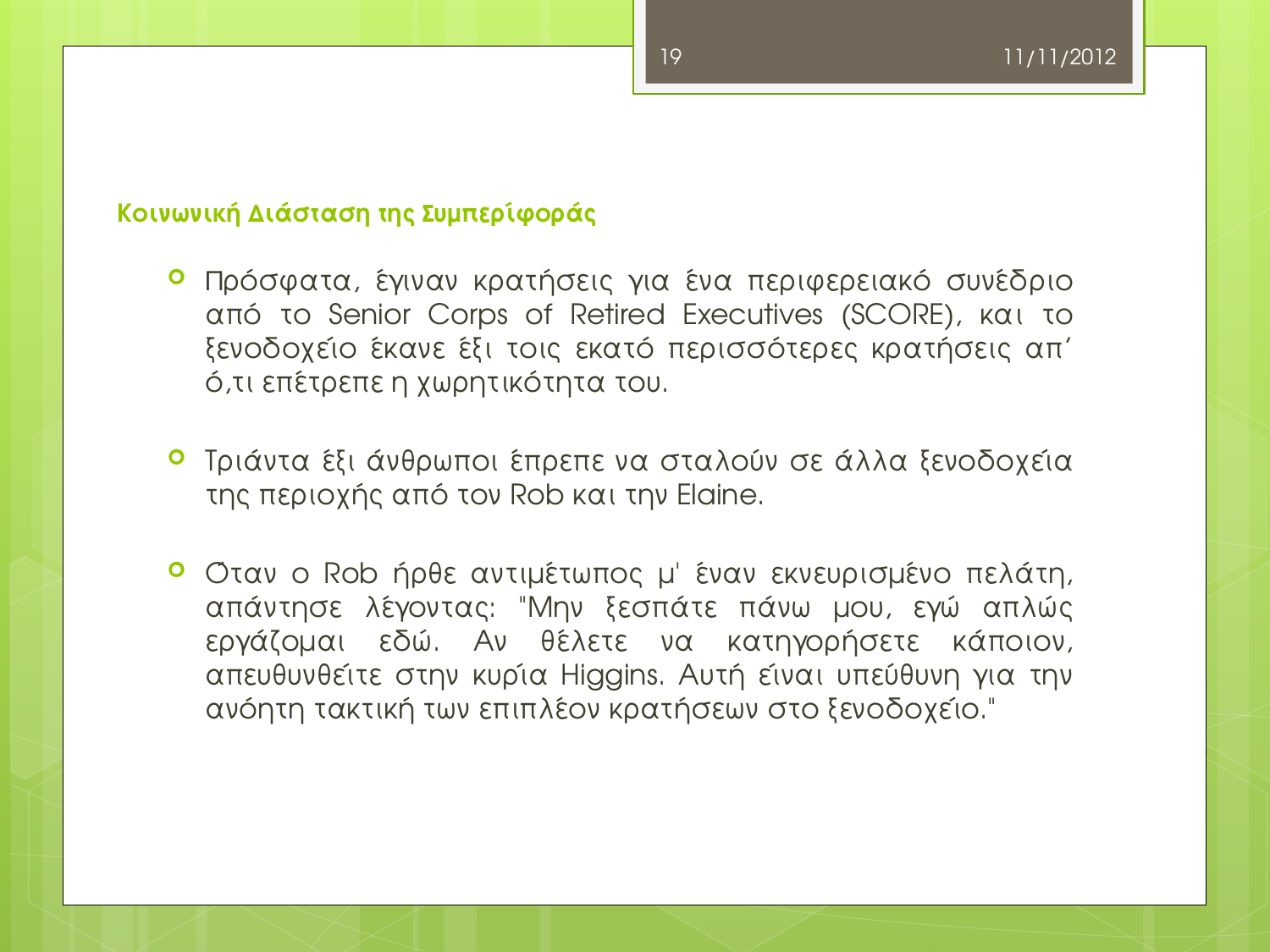

19
11/11/2012
# Κοινωνική Διάσταση της Συμπερίφοράς
Πρόσφατα, έγιναν κρατήσεις για ένα περιφερειακό συνέδριο από το Senior Corps of Retired Executives (SCORE), και το ξενοδοχείο έκανε έξι τοις εκατό περισσότερες κρατήσεις απ’ ό,τι επέτρεπε η χωρητικότητα του.

Τριάντα έξι άνθρωποι έπρεπε να σταλούν σε άλλα ξενοδοχεία της περιοχής από τον Rob και την Elaine.

Όταν ο Rob ήρθε αντιμέτωπος μ' έναν εκνευρισμένο πελάτη, απάντησε λέγοντας: "Μην ξεσπάτε πάνω μου, εγώ απλώς εργάζομαι εδώ. Αν θέλετε να κατηγορήσετε κάποιον, απευθυνθείτε στην κυρία Higgins. Αυτή είναι υπεύθυνη για την ανόητη τακτική των επιπλέον κρατήσεων στο ξενοδοχείο."